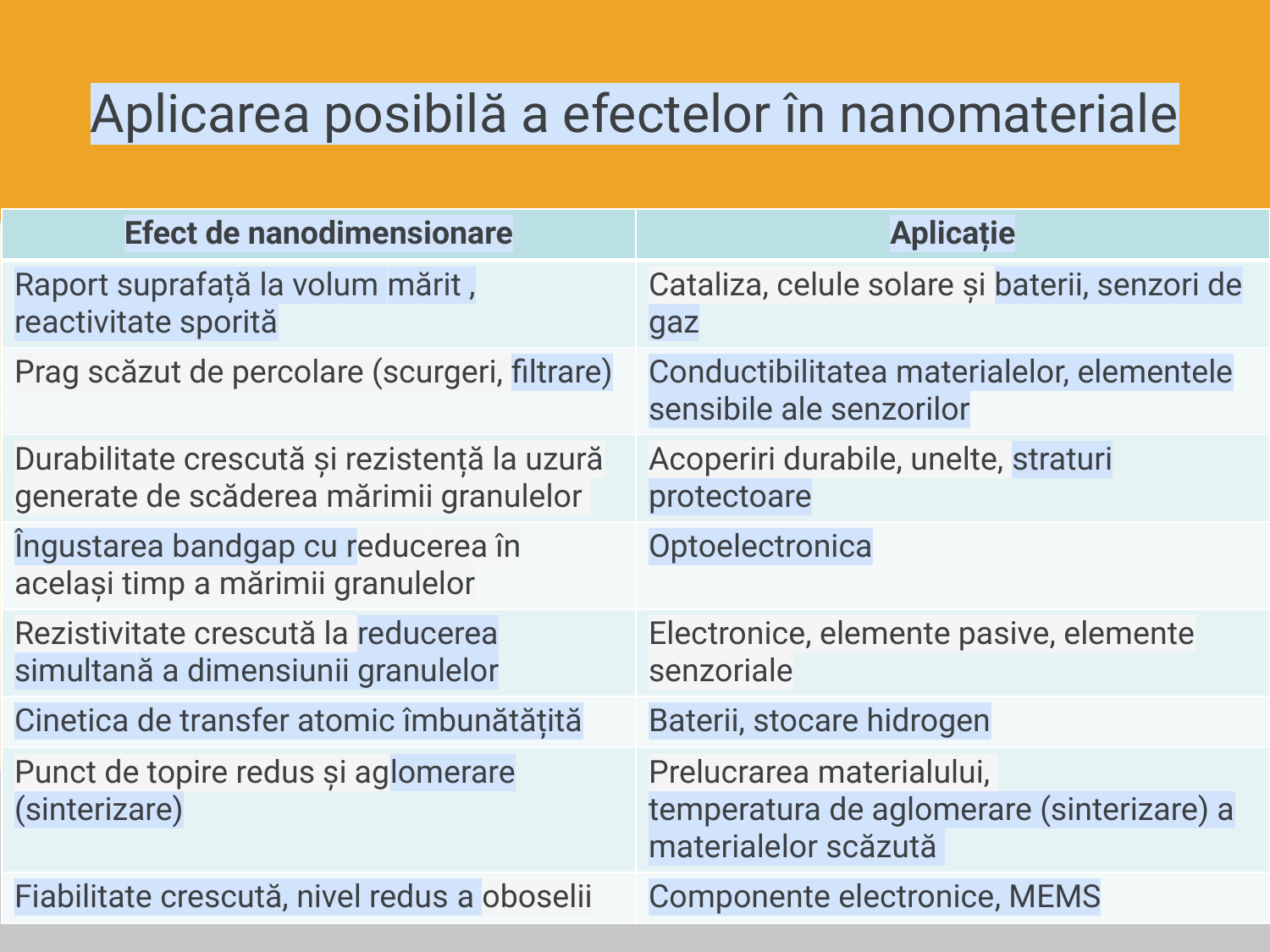

# Aplicarea posibilă a efectelor în nanomateriale
| Efect de nanodimensionare | Aplicație |
| --- | --- |
| Raport suprafață la volum mărit , reactivitate sporită | Cataliza, celule solare și baterii, senzori de gaz |
| Prag scăzut de percolare (scurgeri, filtrare) | Conductibilitatea materialelor, elementele sensibile ale senzorilor |
| Durabilitate crescută și rezistență la uzură generate de scăderea mărimii granulelor | Acoperiri durabile, unelte, straturi protectoare |
| Îngustarea bandgap cu reducerea în același timp a mărimii granulelor | Optoelectronica |
| Rezistivitate crescută la reducerea simultană a dimensiunii granulelor | Electronice, elemente pasive, elemente senzoriale |
| Cinetica de transfer atomic îmbunătățită | Baterii, stocare hidrogen |
| Punct de topire redus și aglomerare (sinterizare) | Prelucrarea materialului, temperatura de aglomerare (sinterizare) a materialelor scăzută |
| Fiabilitate crescută, nivel redus a oboselii | Componente electronice, MEMS |